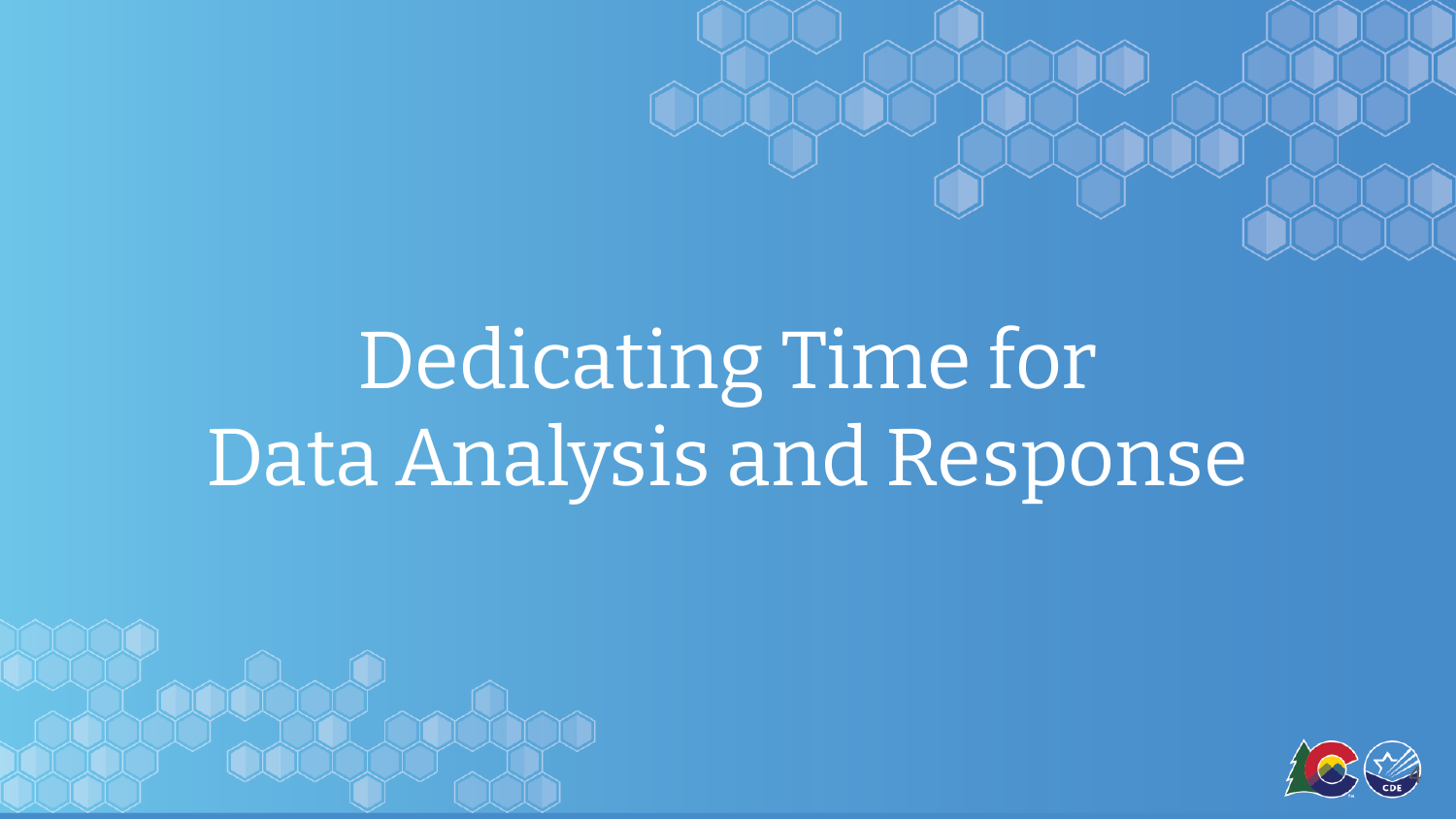

# Dedicating Time for Data Analysis and Response
4